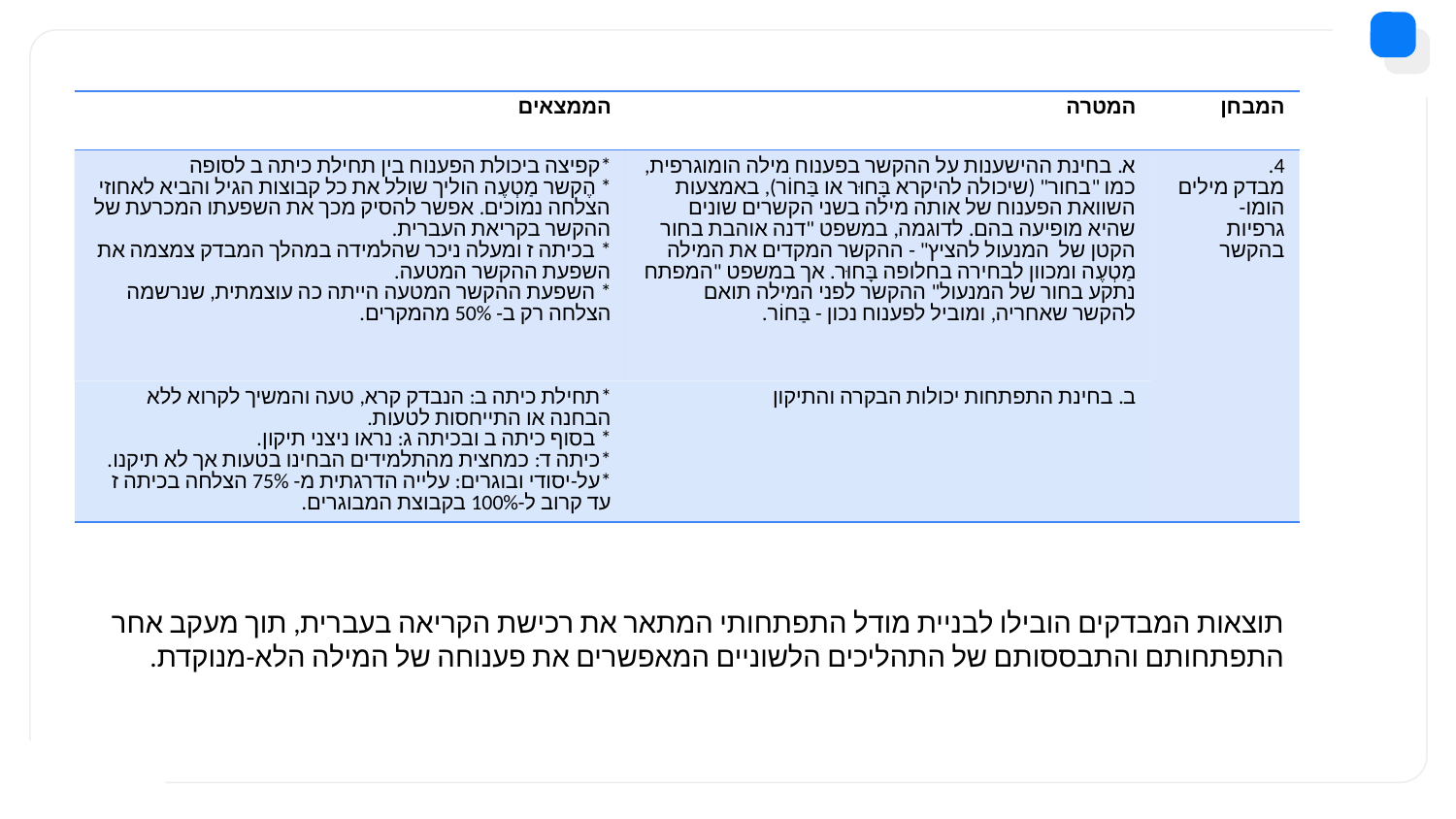

| הממצאים | המטרה | המבחן |
| --- | --- | --- |
| \*קפיצה ביכולת הפענוח בין תחילת כיתה ב לסופה \* הֶקשר מַטְעֶה הוליך שולל את כל קבוצות הגיל והביא לאחוזי הצלחה נמוכים. אפשר להסיק מכך את השפעתו המכרעת של ההקשר בקריאת העברית. \* בכיתה ז ומעלה ניכר שהלמידה במהלך המבדק צמצמה את השפעת ההקשר המטעה. \* השפעת ההקשר המטעה הייתה כה עוצמתית, שנרשמה הצלחה רק ב- 50% מהמקרים. | א. בחינת ההישענות על ההקשר בפענוח מילה הומוגרפית, כמו "בחור" (שיכולה להיקרא בָּחוּר או בַּחוֹר), באמצעות השוואת הפענוח של אותה מילה בשני הקשרים שונים שהיא מופיעה בהם. לדוגמה, במשפט "דנה אוהבת בחור הקטן של המנעול להציץ" - ההקשר המקדים את המילה מַטְעֶה ומכוון לבחירה בחלופה בָּחוּר. אך במשפט "המפתח נתקע בחור של המנעול" ההקשר לפני המילה תואם להקשר שאחריה, ומוביל לפענוח נכון - בַּחוֹר. | 4. מבדק מילים הומו- גרפיות בהקשר |
| \*תחילת כיתה ב: הנבדק קרא, טעה והמשיך לקרוא ללא הבחנה או התייחסות לטעות. \* בסוף כיתה ב ובכיתה ג: נראו ניצני תיקון. \*כיתה ד: כמחצית מהתלמידים הבחינו בטעות אך לא תיקנו. \*על-יסודי ובוגרים: עלייה הדרגתית מ- 75% הצלחה בכיתה ז עד קרוב ל-100% בקבוצת המבוגרים. | ב. בחינת התפתחות יכולות הבקרה והתיקון |  |
תוצאות המבדקים הובילו לבניית מודל התפתחותי המתאר את רכישת הקריאה בעברית, תוך מעקב אחר התפתחותם והתבססותם של התהליכים הלשוניים המאפשרים את פענוחה של המילה הלא-מנוקדת.